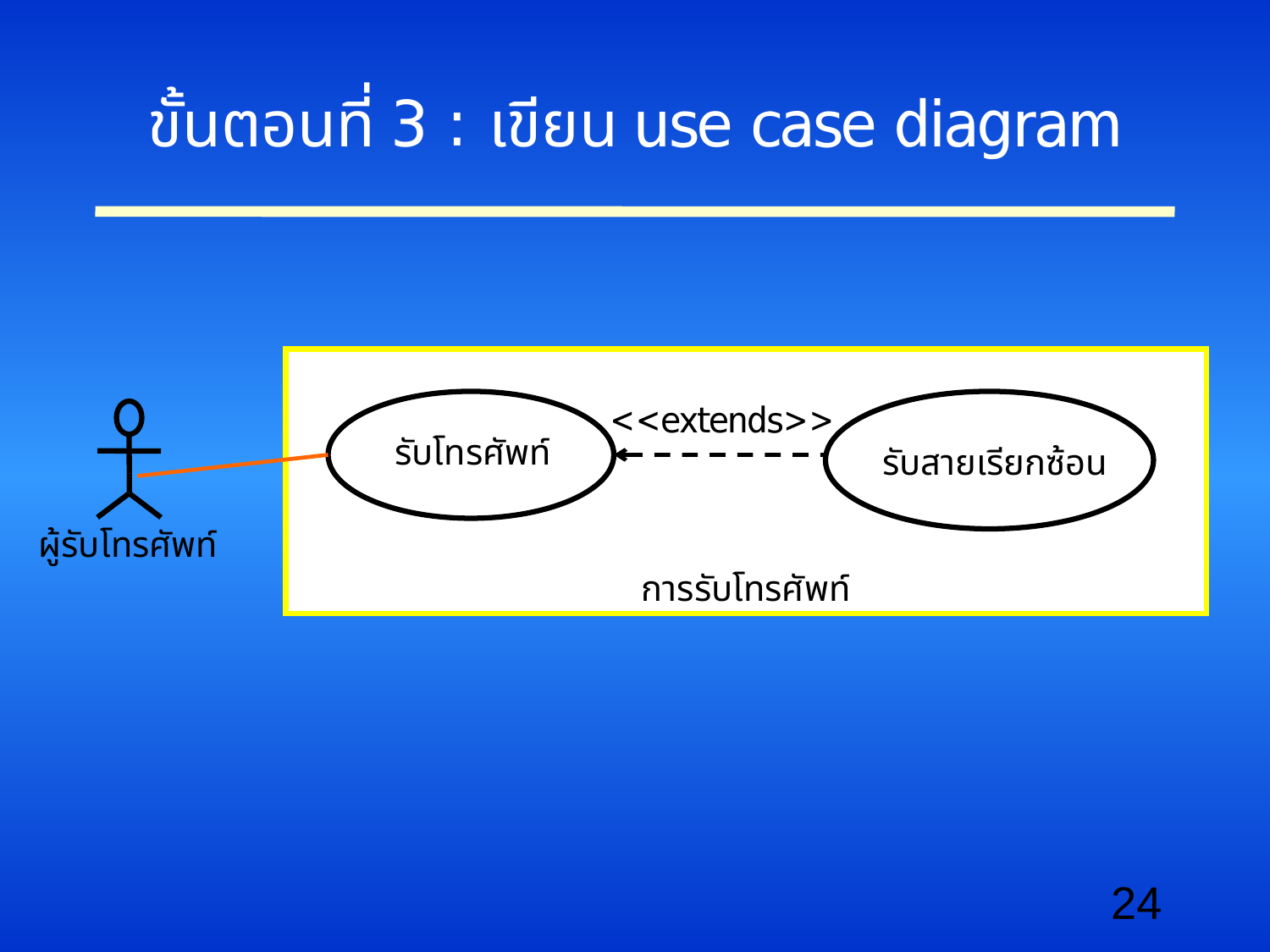

# ขั้นตอนที่ 3 : เขียน use case diagram

การรับโทรศัพท์

<<extends>>

ผู้รับโทรศัพท์
รับโทรศัพท์
รับสายเรียกซ้อน

24